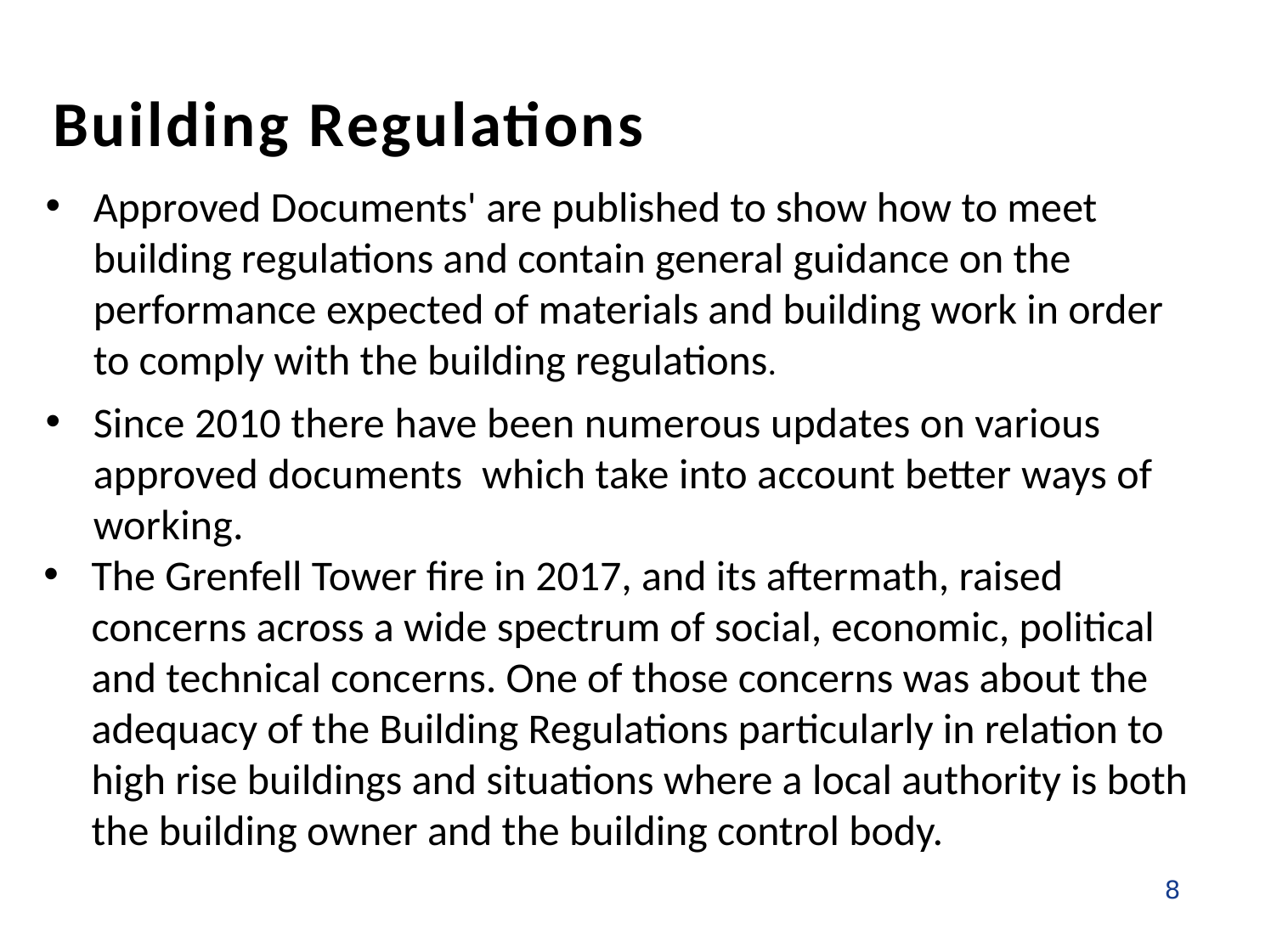

# Building Regulations
Approved Documents' are published to show how to meet building regulations and contain general guidance on the performance expected of materials and building work in order to comply with the building regulations.
Since 2010 there have been numerous updates on various approved documents  which take into account better ways of working.
The Grenfell Tower fire in 2017, and its aftermath, raised concerns across a wide spectrum of social, economic, political and technical concerns. One of those concerns was about the adequacy of the Building Regulations particularly in relation to high rise buildings and situations where a local authority is both the building owner and the building control body.
8